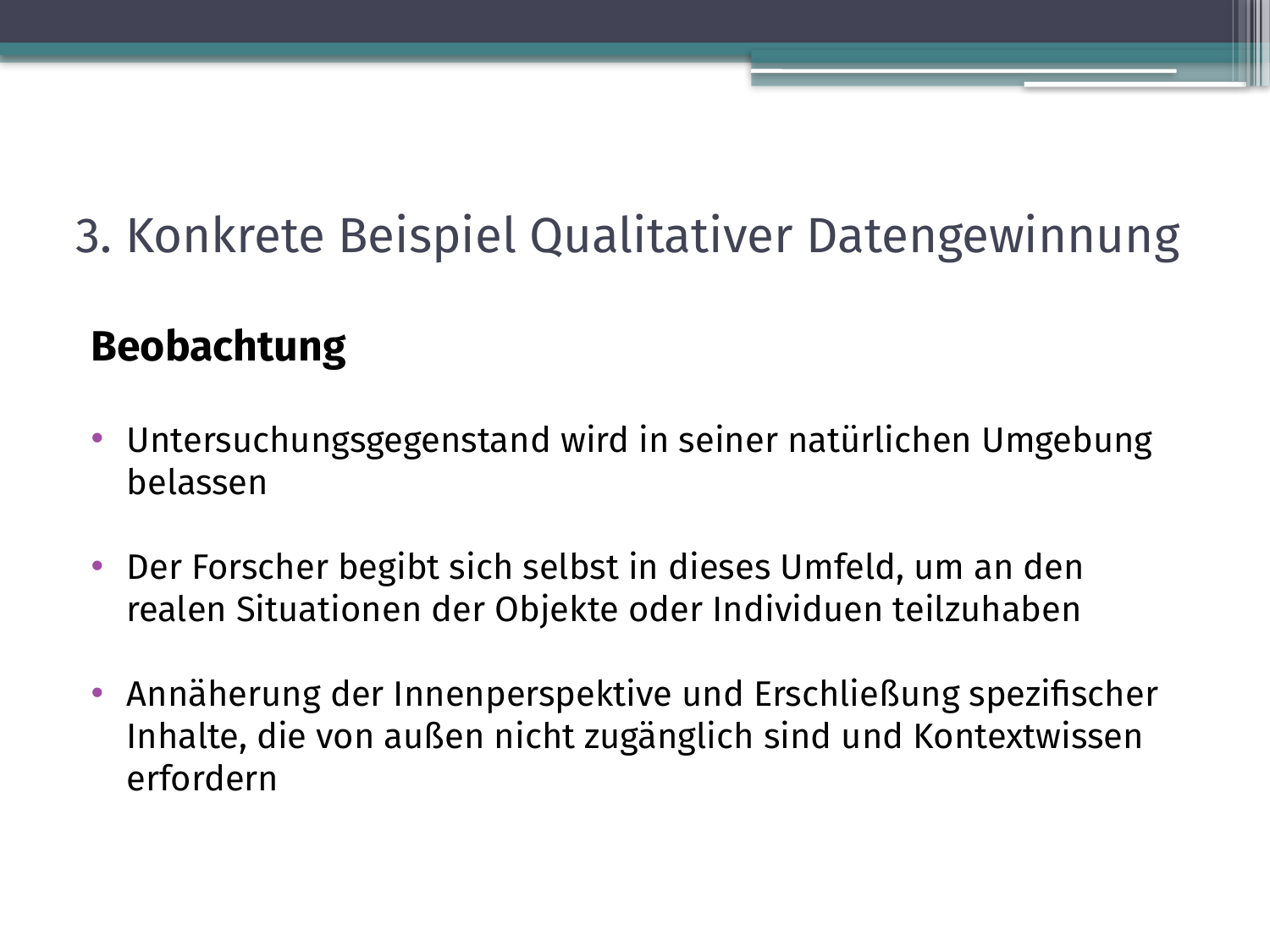

# 3. Konkrete Beispiel Qualitativer Datengewinnung
Beobachtung

Untersuchungsgegenstand wird in seiner natürlichen Umgebung belassen

Der Forscher begibt sich selbst in dieses Umfeld, um an den realen Situationen der Objekte oder Individuen teilzuhaben

Annäherung der Innenperspektive und Erschließung spezifischer Inhalte, die von außen nicht zugänglich sind und Kontextwissen erfordern